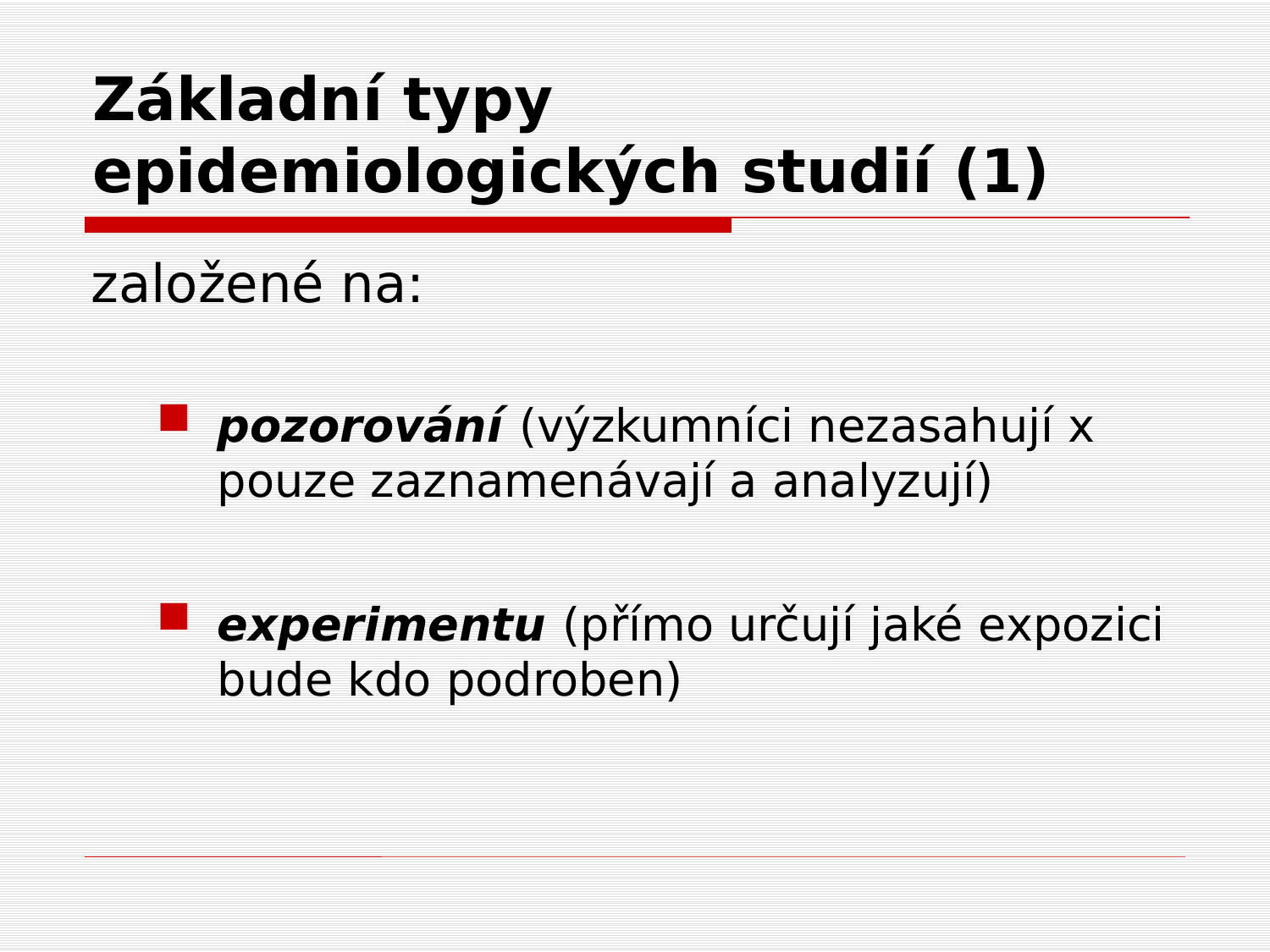

# Základní typy epidemiologických studií (1)
založené na:

pozorování (výzkumníci nezasahují x pouze zaznamenávají a analyzují)

experimentu (přímo určují jaké expozici bude kdo podroben)